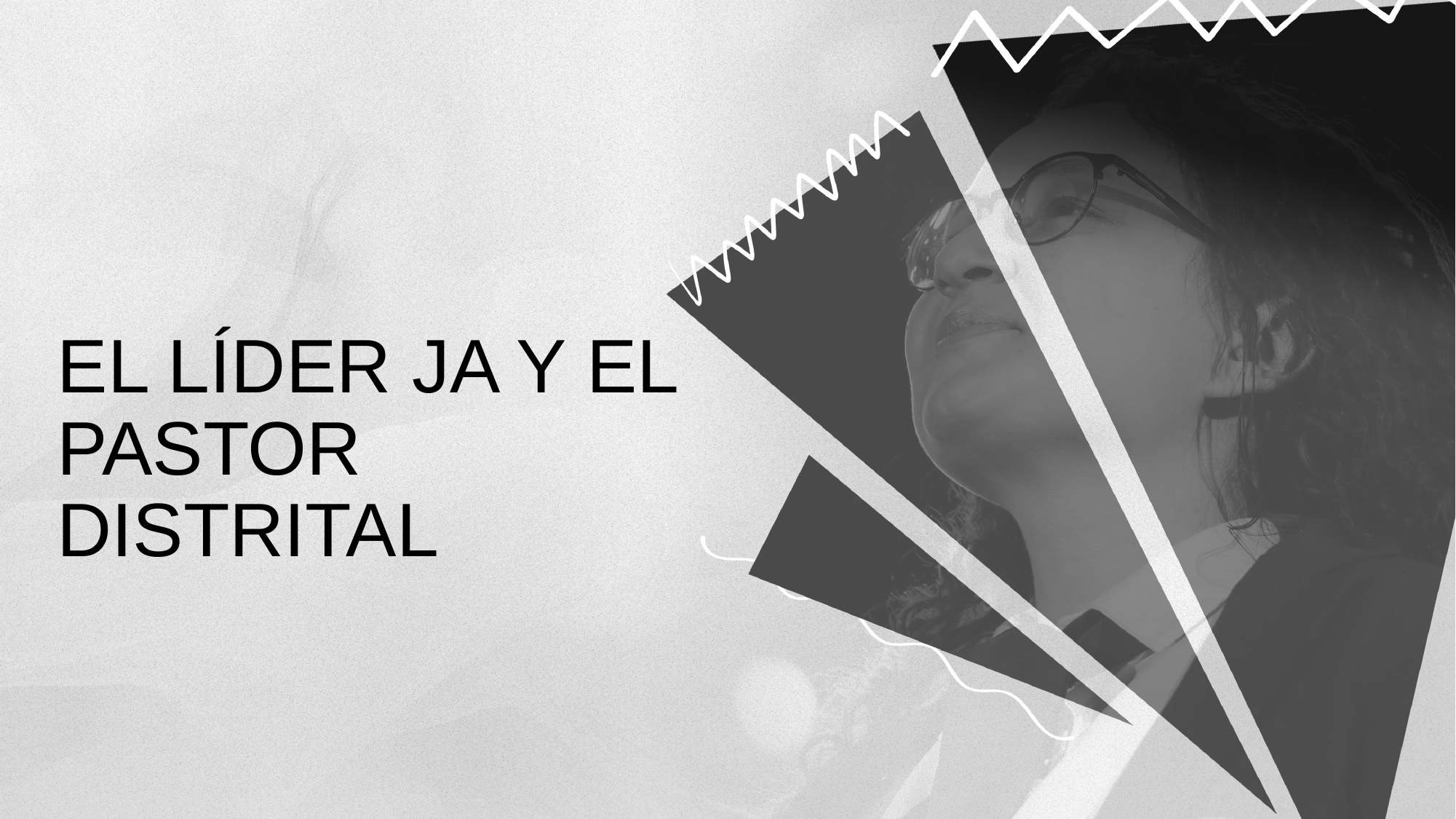

El Líder JA y el Pastor Distrital